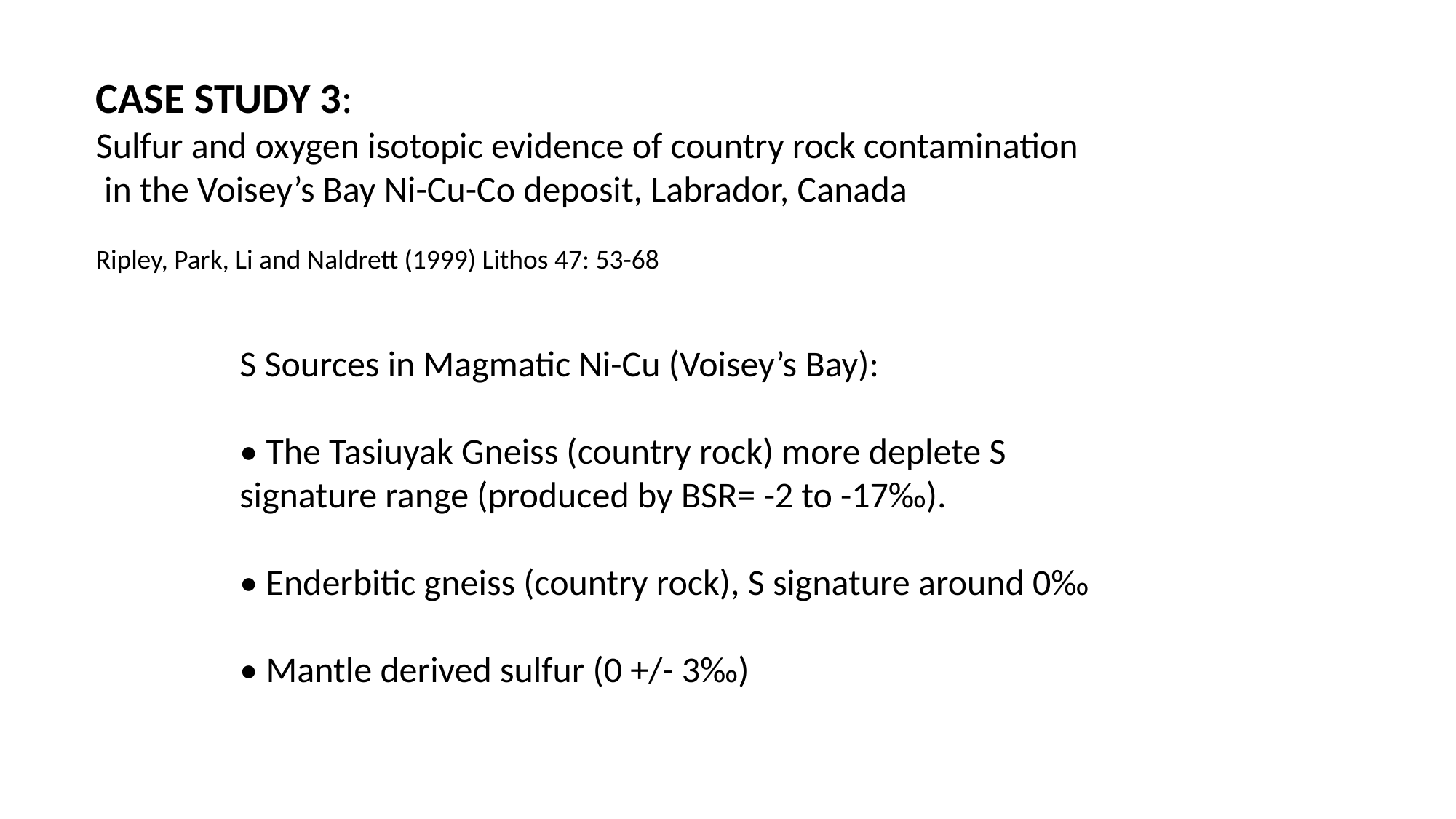

CASE STUDY 3:
Sulfur and oxygen isotopic evidence of country rock contamination
 in the Voisey’s Bay Ni-Cu-Co deposit, Labrador, Canada

Ripley, Park, Li and Naldrett (1999) Lithos 47: 53-68
S Sources in Magmatic Ni-Cu (Voisey’s Bay):

• The Tasiuyak Gneiss (country rock) more deplete S signature range (produced by BSR= -2 to -17‰).

• Enderbitic gneiss (country rock), S signature around 0‰

• Mantle derived sulfur (0 +/- 3‰)